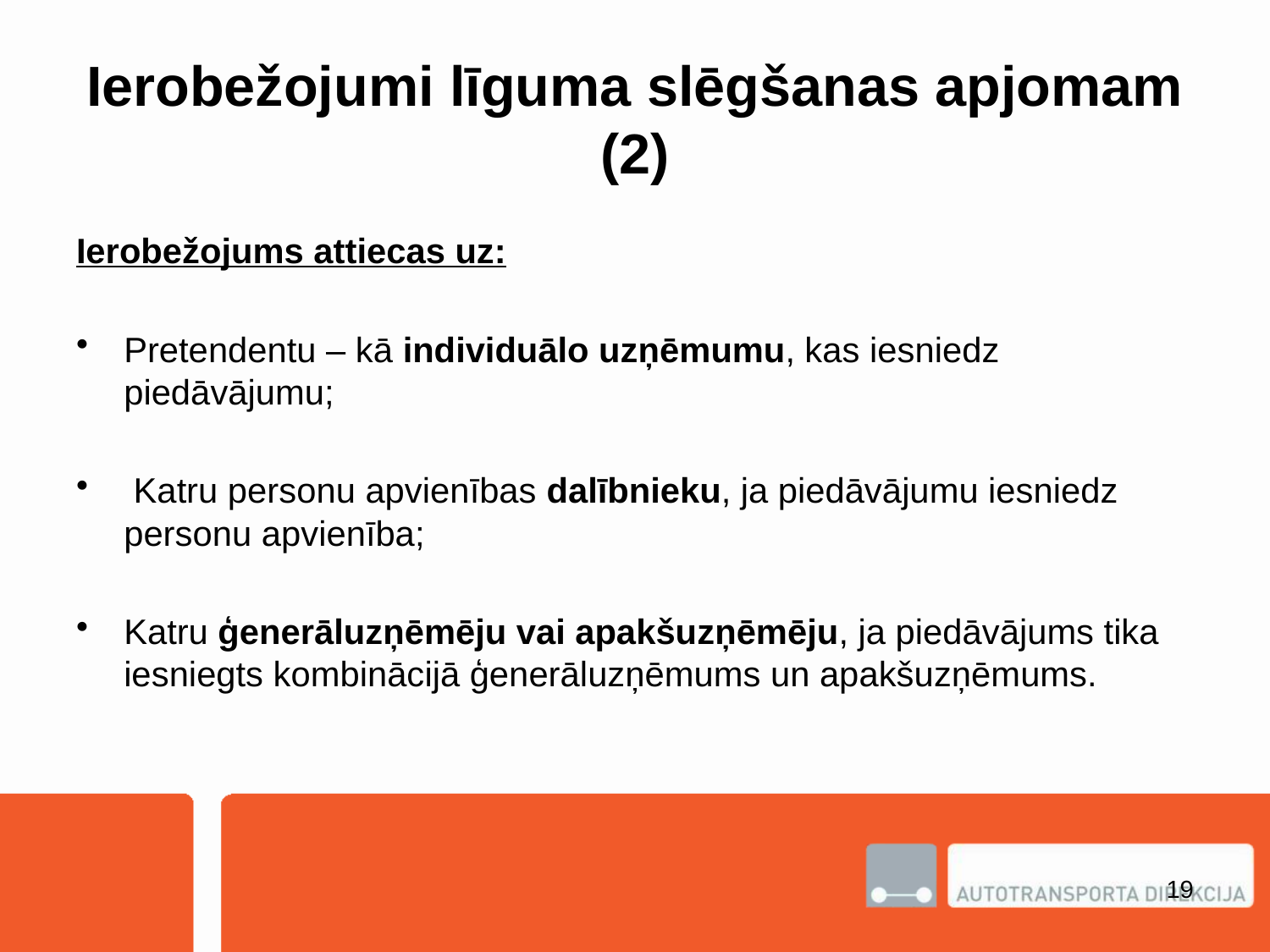

# Ierobežojumi līguma slēgšanas apjomam (2)
Ierobežojums attiecas uz:

Pretendentu – kā individuālo uzņēmumu, kas iesniedz piedāvājumu;

 Katru personu apvienības dalībnieku, ja piedāvājumu iesniedz personu apvienība;

Katru ģenerāluzņēmēju vai apakšuzņēmēju, ja piedāvājums tika iesniegts kombinācijā ģenerāluzņēmums un apakšuzņēmums.
19